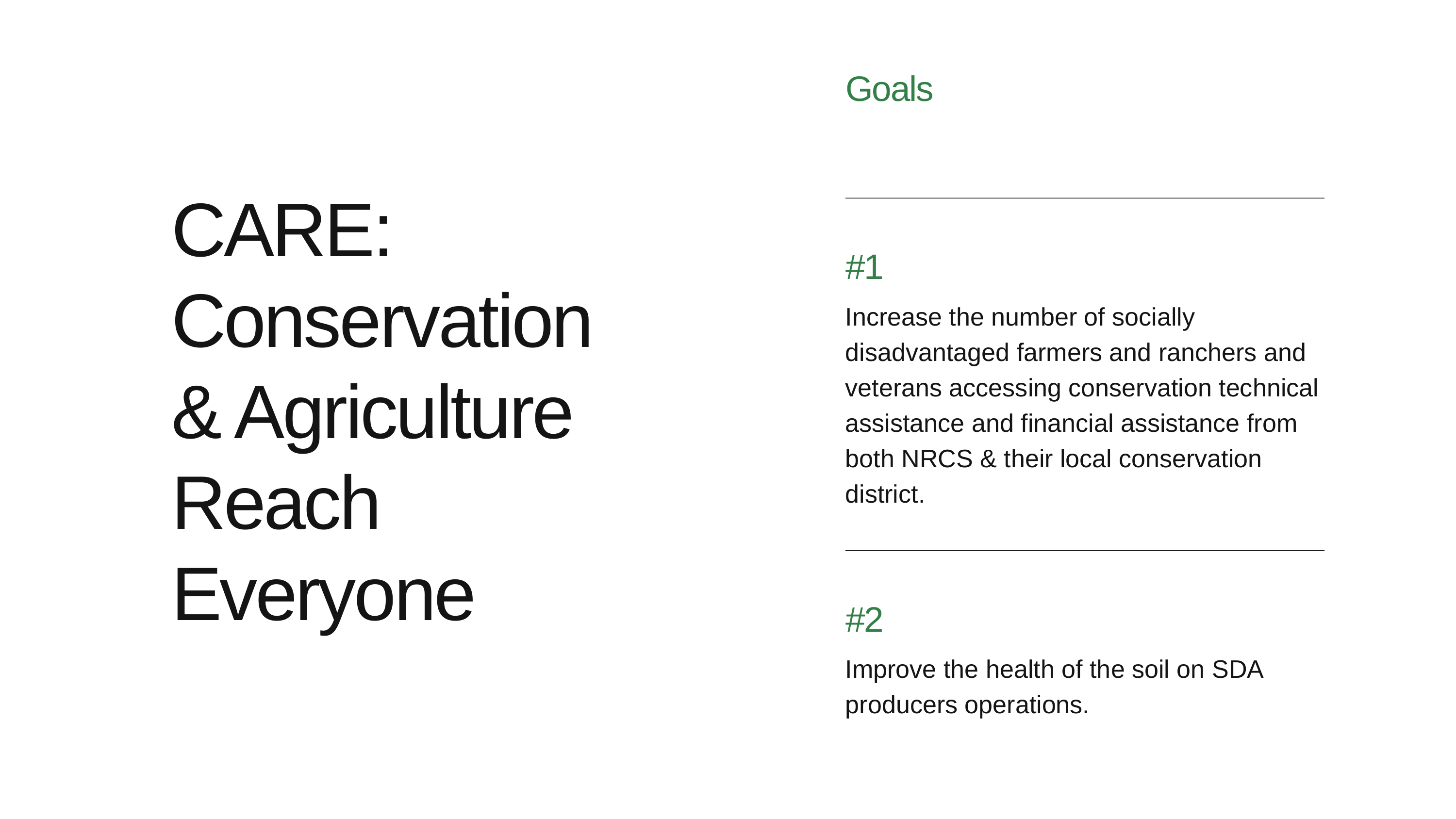

Goals

#1
Increase the number of socially disadvantaged farmers and ranchers and veterans accessing conservation technical assistance and financial assistance from both NRCS & their local conservation district.

#2
Improve the health of the soil on SDA producers operations.
CARE: Conservation & Agriculture Reach Everyone